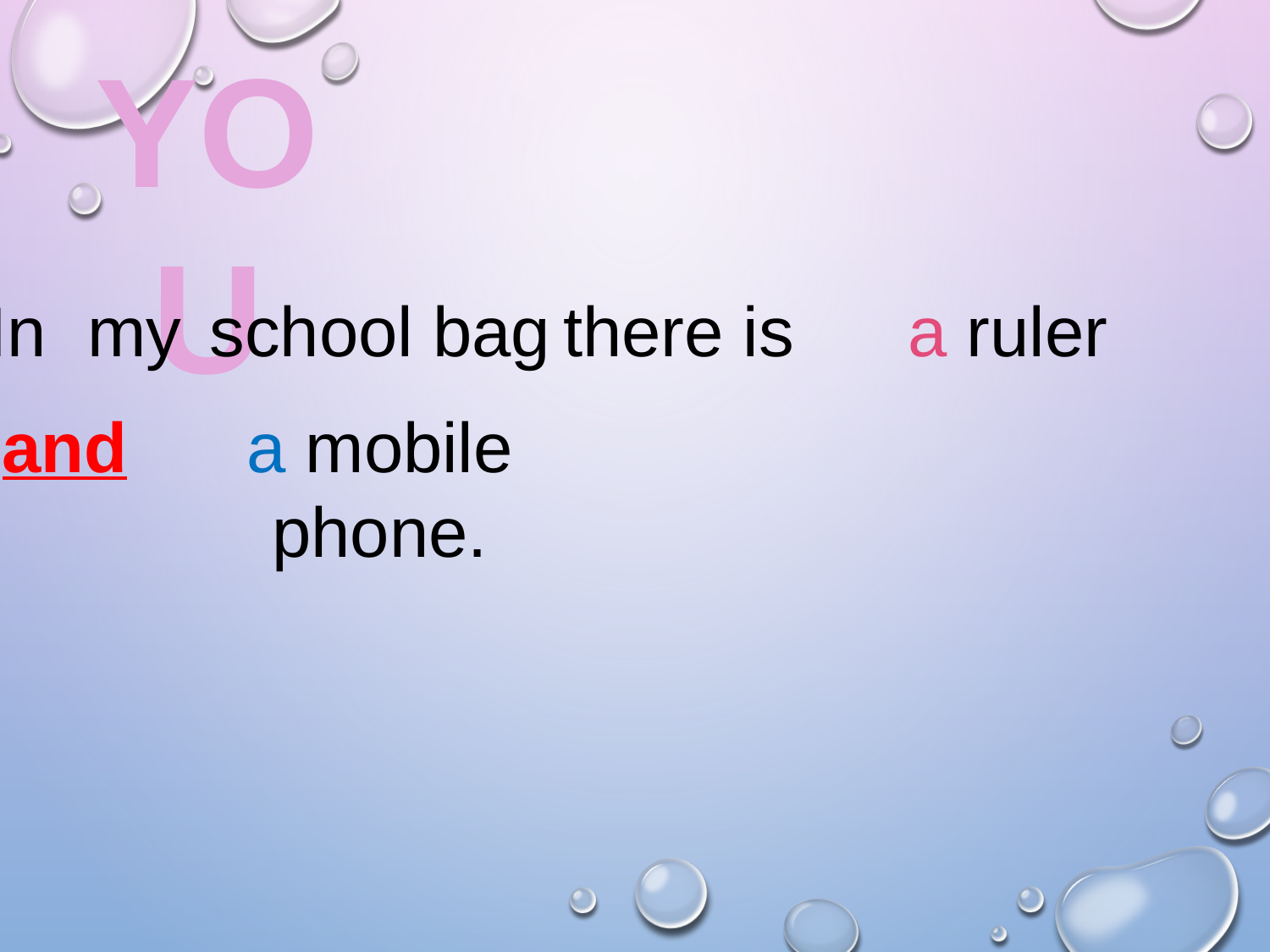

YOU
In
my
school bag
there is
a ruler
and
a mobile phone.